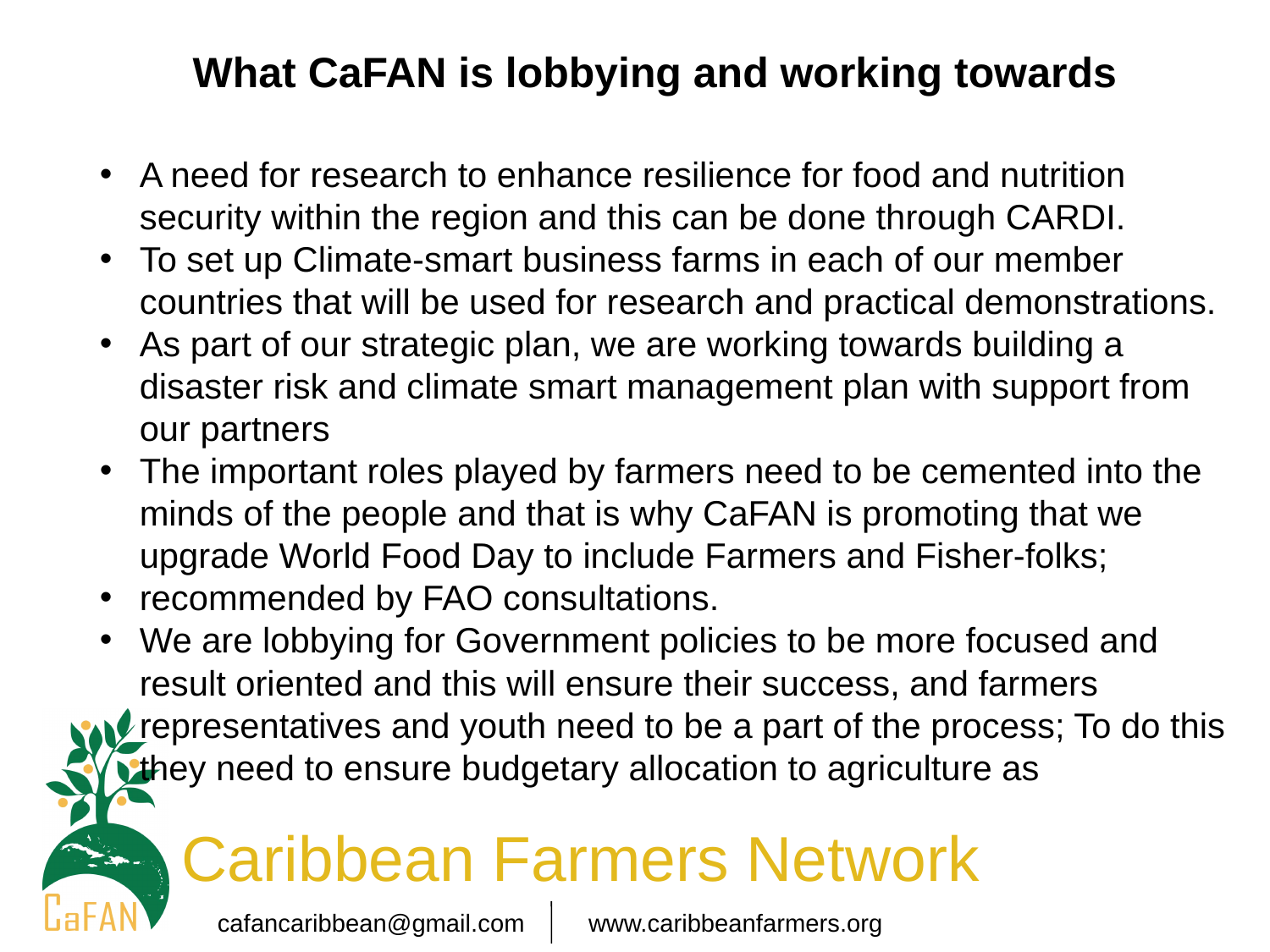

What CaFAN is lobbying and working towards
A need for research to enhance resilience for food and nutrition security within the region and this can be done through CARDI.
To set up Climate-smart business farms in each of our member countries that will be used for research and practical demonstrations.
As part of our strategic plan, we are working towards building a disaster risk and climate smart management plan with support from our partners
The important roles played by farmers need to be cemented into the minds of the people and that is why CaFAN is promoting that we upgrade World Food Day to include Farmers and Fisher-folks;
recommended by FAO consultations.
We are lobbying for Government policies to be more focused and result oriented and this will ensure their success, and farmers representatives and youth need to be a part of the process; To do this they need to ensure budgetary allocation to agriculture as